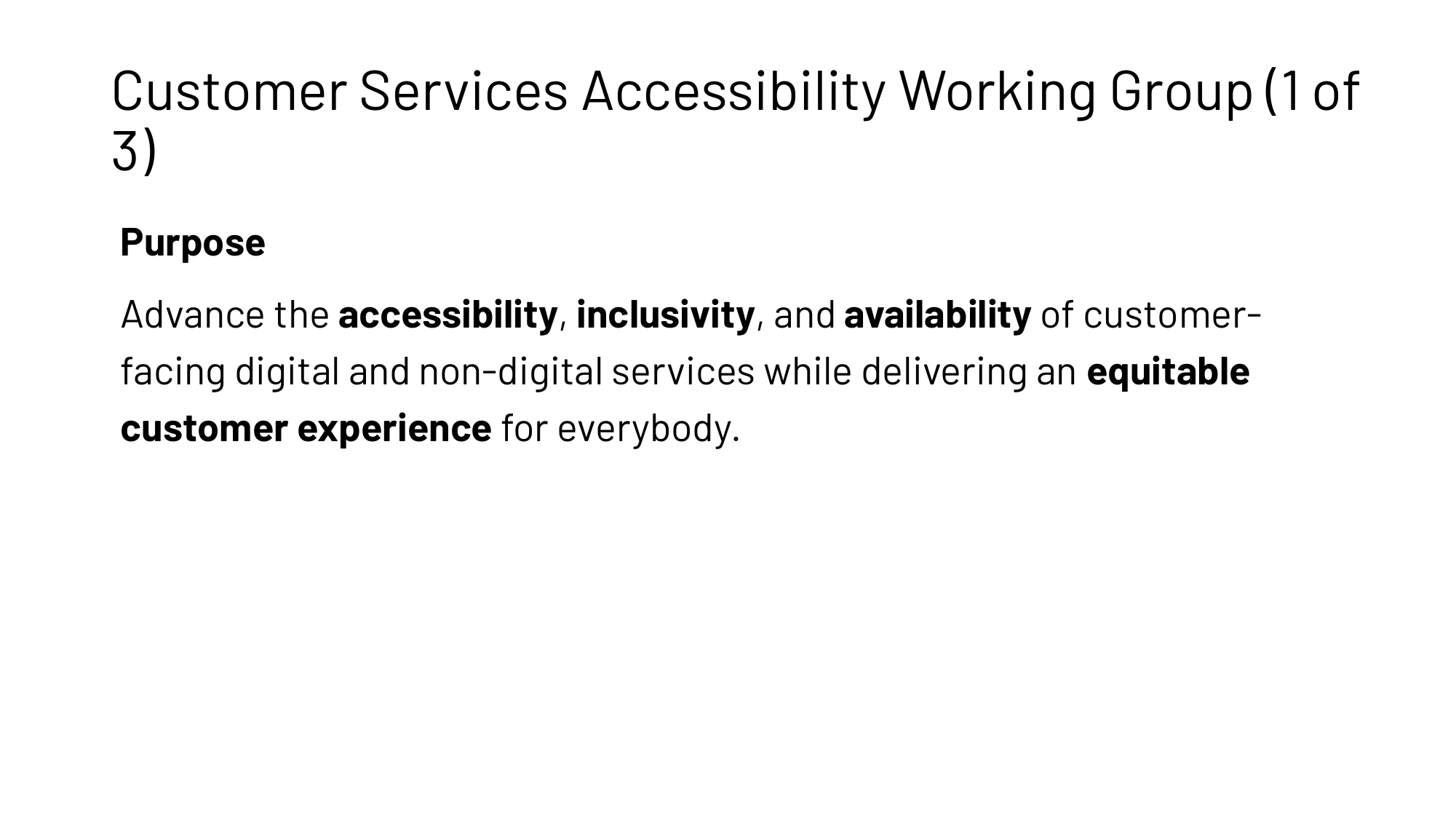

# Customer Services Accessibility Working Group (1 of 3)
Purpose
Advance the accessibility, inclusivity, and availability of customer-facing digital and non-digital services while delivering an equitable customer experience for everybody.